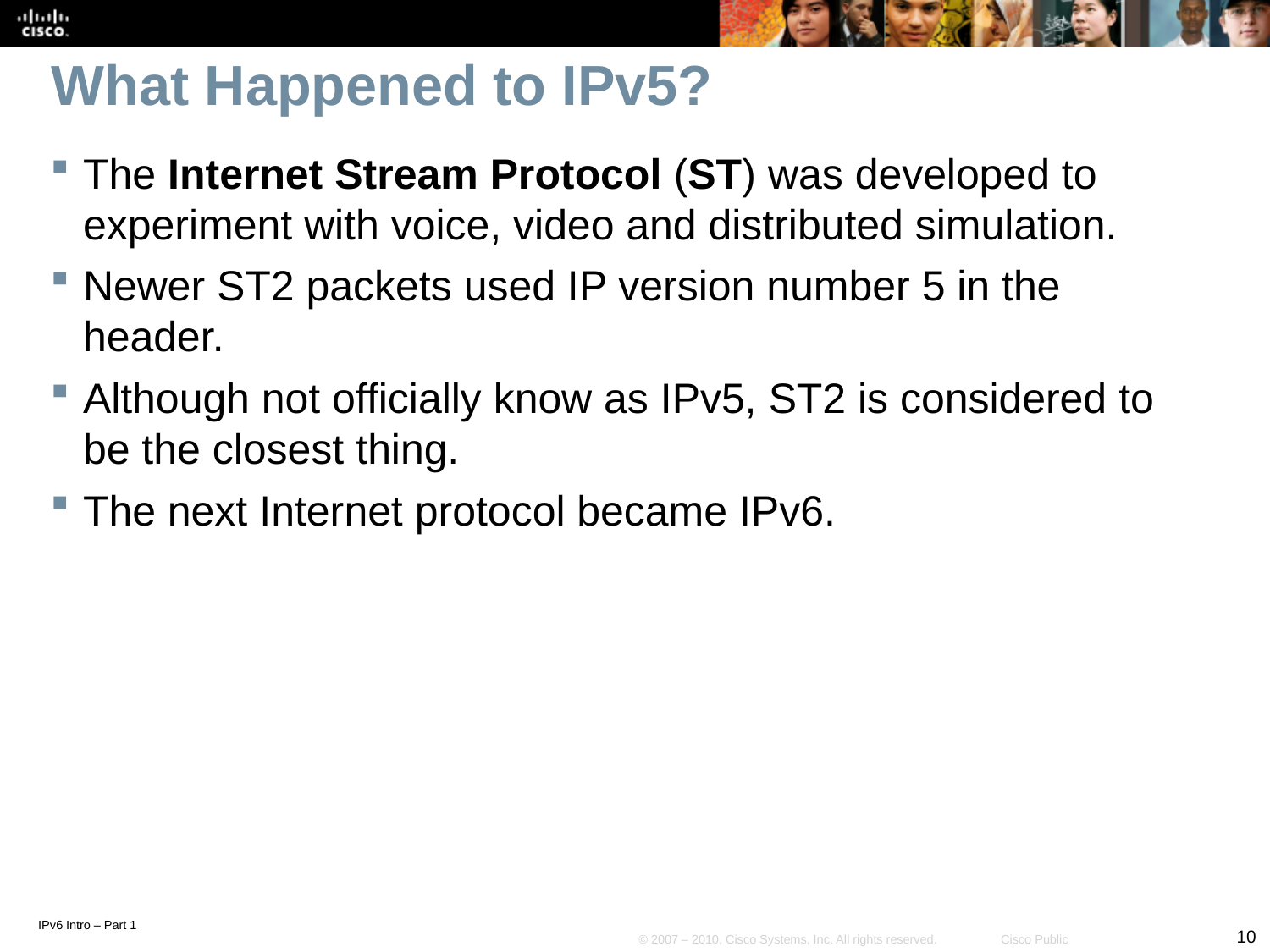

# What Happened to IPv5?
The Internet Stream Protocol (ST) was developed to experiment with voice, video and distributed simulation.
Newer ST2 packets used IP version number 5 in the header.
Although not officially know as IPv5, ST2 is considered to be the closest thing.
The next Internet protocol became IPv6.